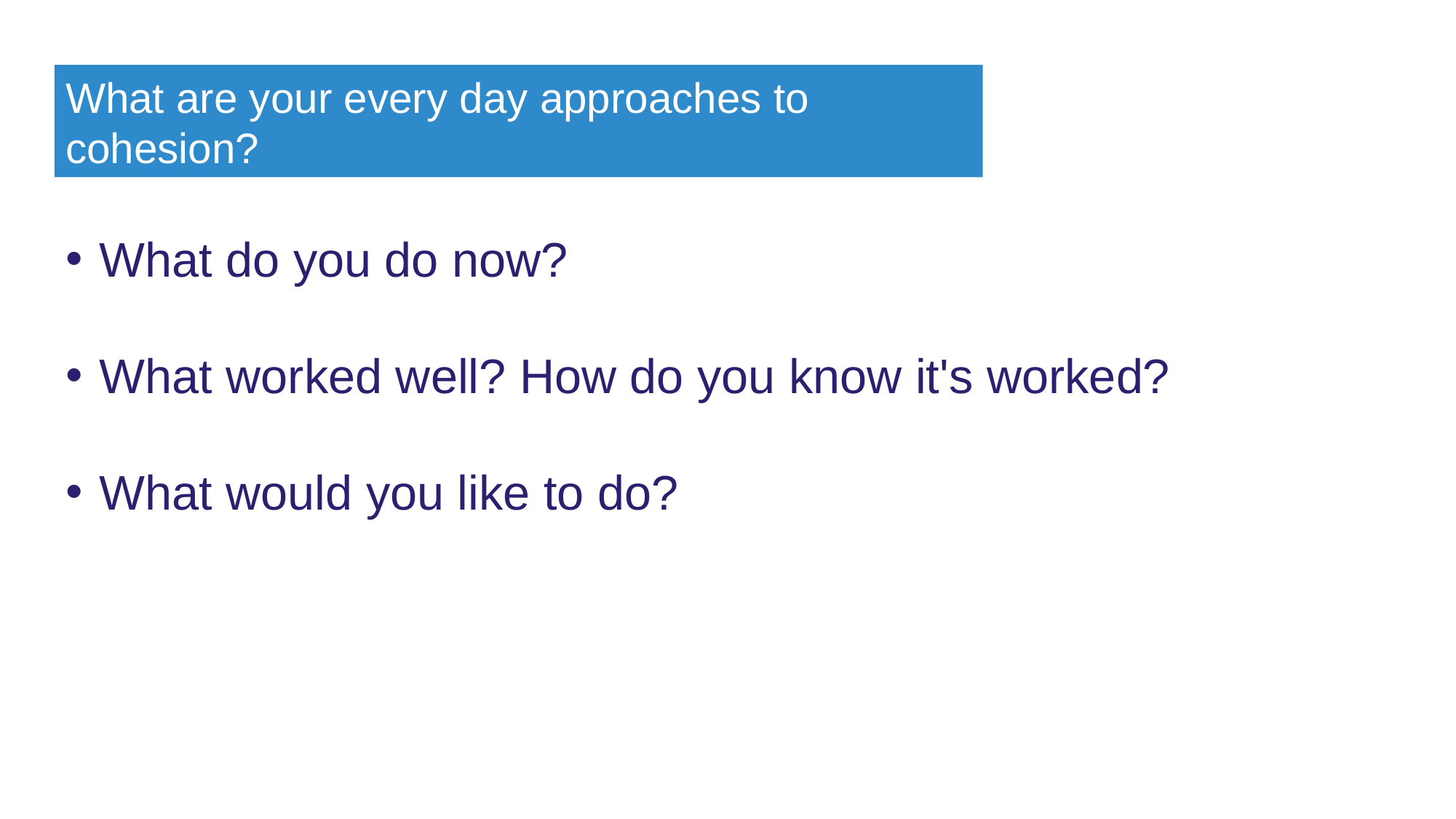

What are your every day approaches to cohesion?
What do you do now?
What worked well? How do you know it's worked?
What would you like to do?